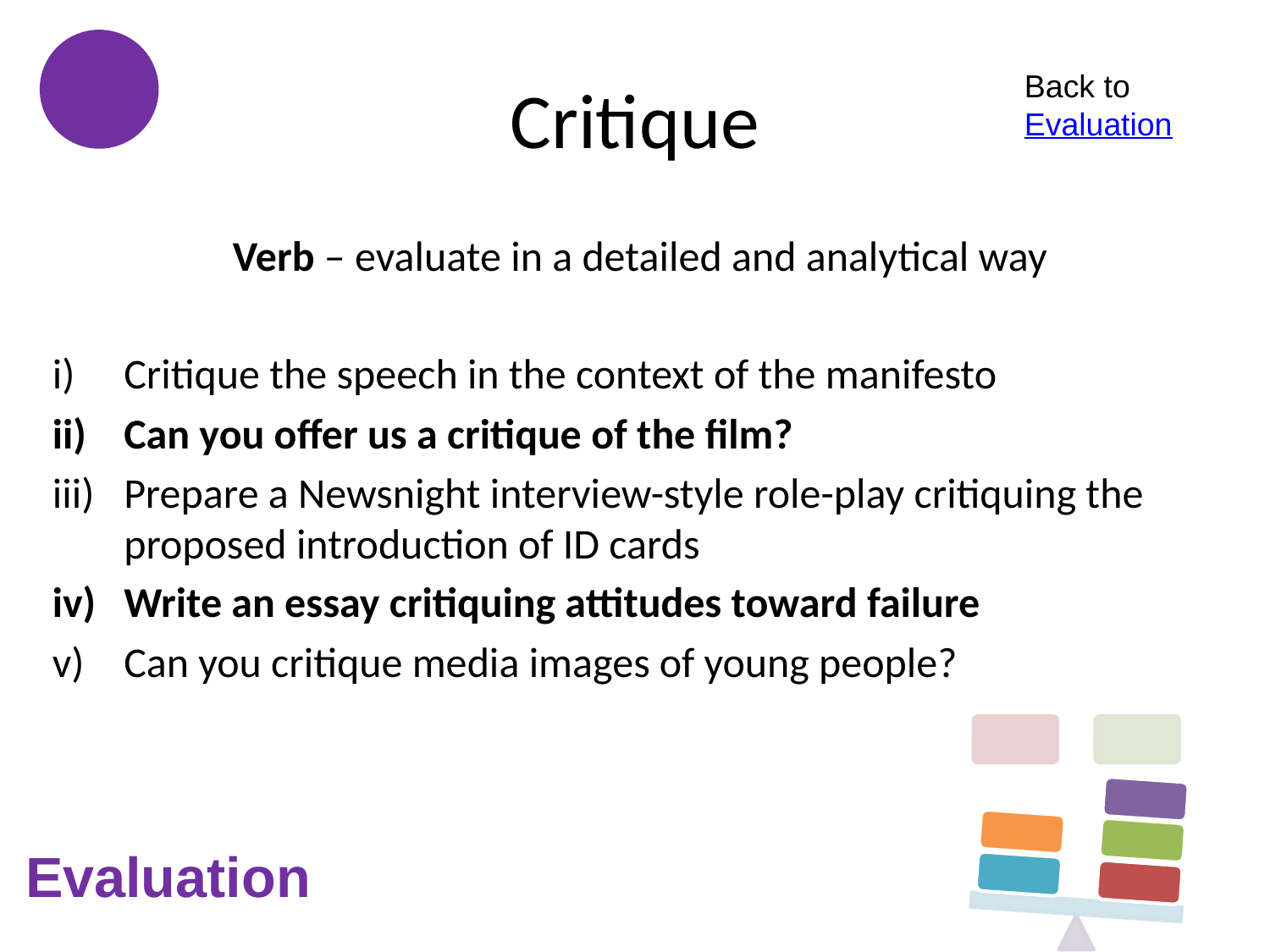

# Critique
Back to Evaluation
Verb – evaluate in a detailed and analytical way

Critique the speech in the context of the manifesto
Can you offer us a critique of the film?
Prepare a Newsnight interview-style role-play critiquing the proposed introduction of ID cards
Write an essay critiquing attitudes toward failure
Can you critique media images of young people?

Evaluation